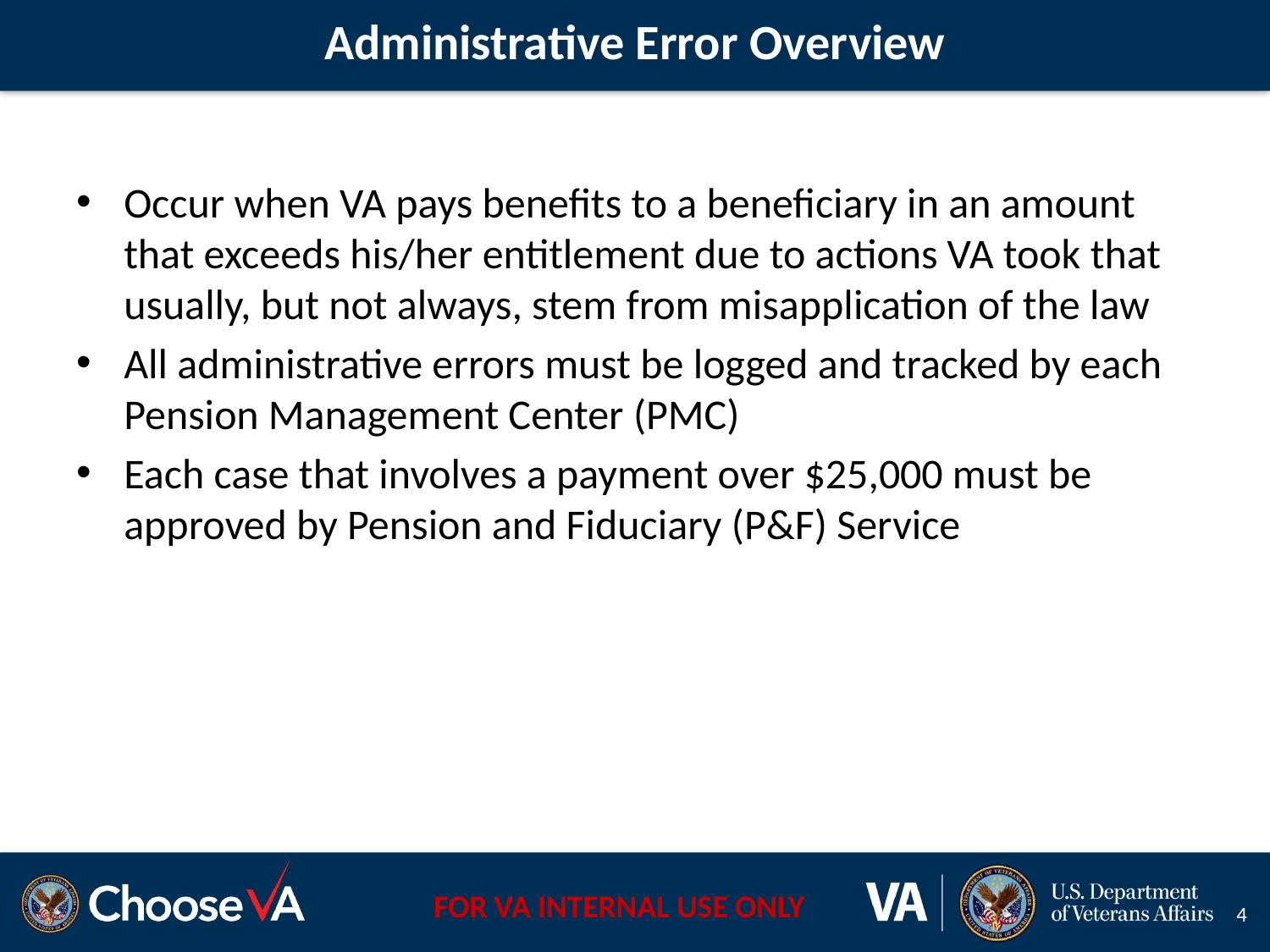

# Administrative Error Overview
Occur when VA pays benefits to a beneficiary in an amount that exceeds his/her entitlement due to actions VA took that usually, but not always, stem from misapplication of the law
All administrative errors must be logged and tracked by each Pension Management Center (PMC)
Each case that involves a payment over $25,000 must be approved by Pension and Fiduciary (P&F) Service
4